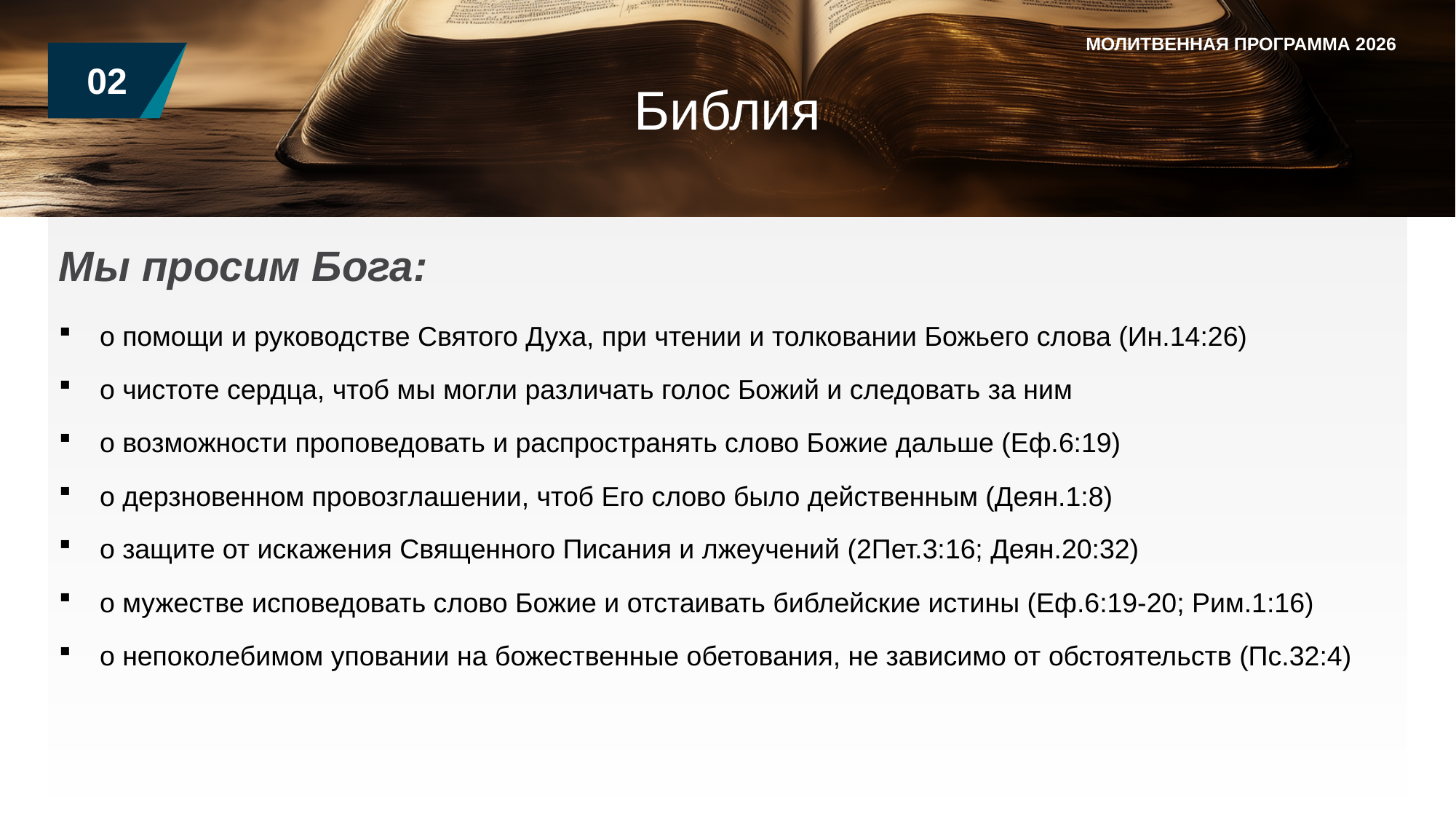

МОЛИТВЕННАЯ ПРОГРАММА 2026

02
Библия

Мы просим Бога:
о помощи и руководстве Святого Духа, при чтении и толковании Божьего слова (Ин.14:26)
о чистоте сердца, чтоб мы могли различать голос Божий и следовать за ним
о возможности проповедовать и распространять слово Божие дальше (Еф.6:19)
о дерзновенном провозглашении, чтоб Его слово было действенным (Деян.1:8)
о защите от искажения Священного Писания и лжеучений (2Пет.3:16; Деян.20:32)
о мужестве исповедовать слово Божие и отстаивать библейские истины (Еф.6:19-20; Рим.1:16)
о непоколебимом уповании на божественные обетования, не зависимо от обстоятельств (Пс.32:4)